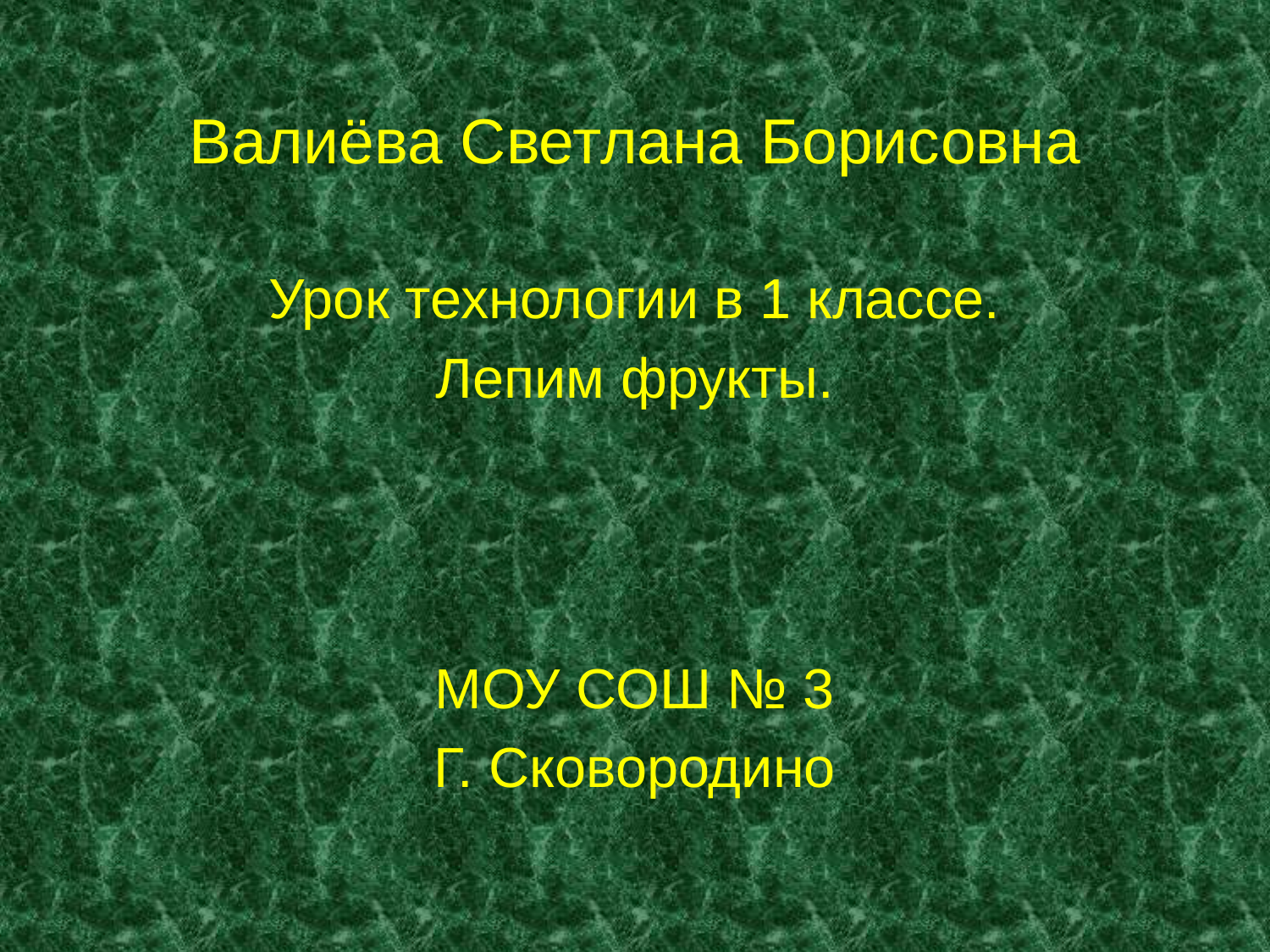

# Валиёва Светлана Борисовна
Урок технологии в 1 классе.
Лепим фрукты.
МОУ СОШ № 3
Г. Сковородино